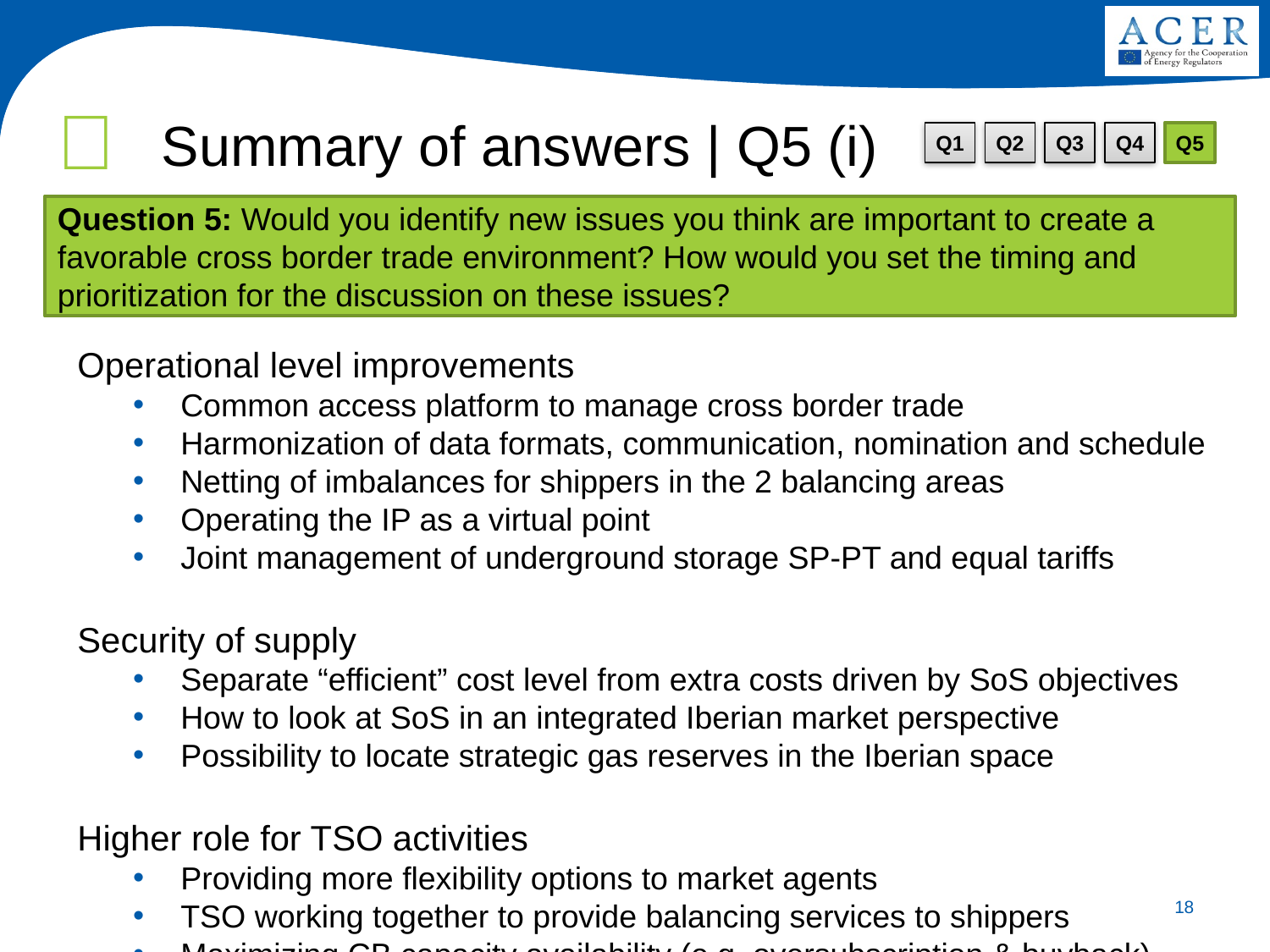

Summary of answers | Q5 (i)
# Consulta Pública sobre harmonização das tarifas de interligação de gás natural entre Portugal e Espanha
Q1
Q2
Q3
Q4
Q5
Question 5: Would you identify new issues you think are important to create a favorable cross border trade environment? How would you set the timing and prioritization for the discussion on these issues?
Operational level improvements
Common access platform to manage cross border trade
Harmonization of data formats, communication, nomination and schedule
Netting of imbalances for shippers in the 2 balancing areas
Operating the IP as a virtual point
Joint management of underground storage SP-PT and equal tariffs

Security of supply
Separate “efficient” cost level from extra costs driven by SoS objectives
How to look at SoS in an integrated Iberian market perspective
Possibility to locate strategic gas reserves in the Iberian space

Higher role for TSO activities
Providing more flexibility options to market agents
TSO working together to provide balancing services to shippers
Maximizing CB capacity availability (e.g. oversubscription & buyback)